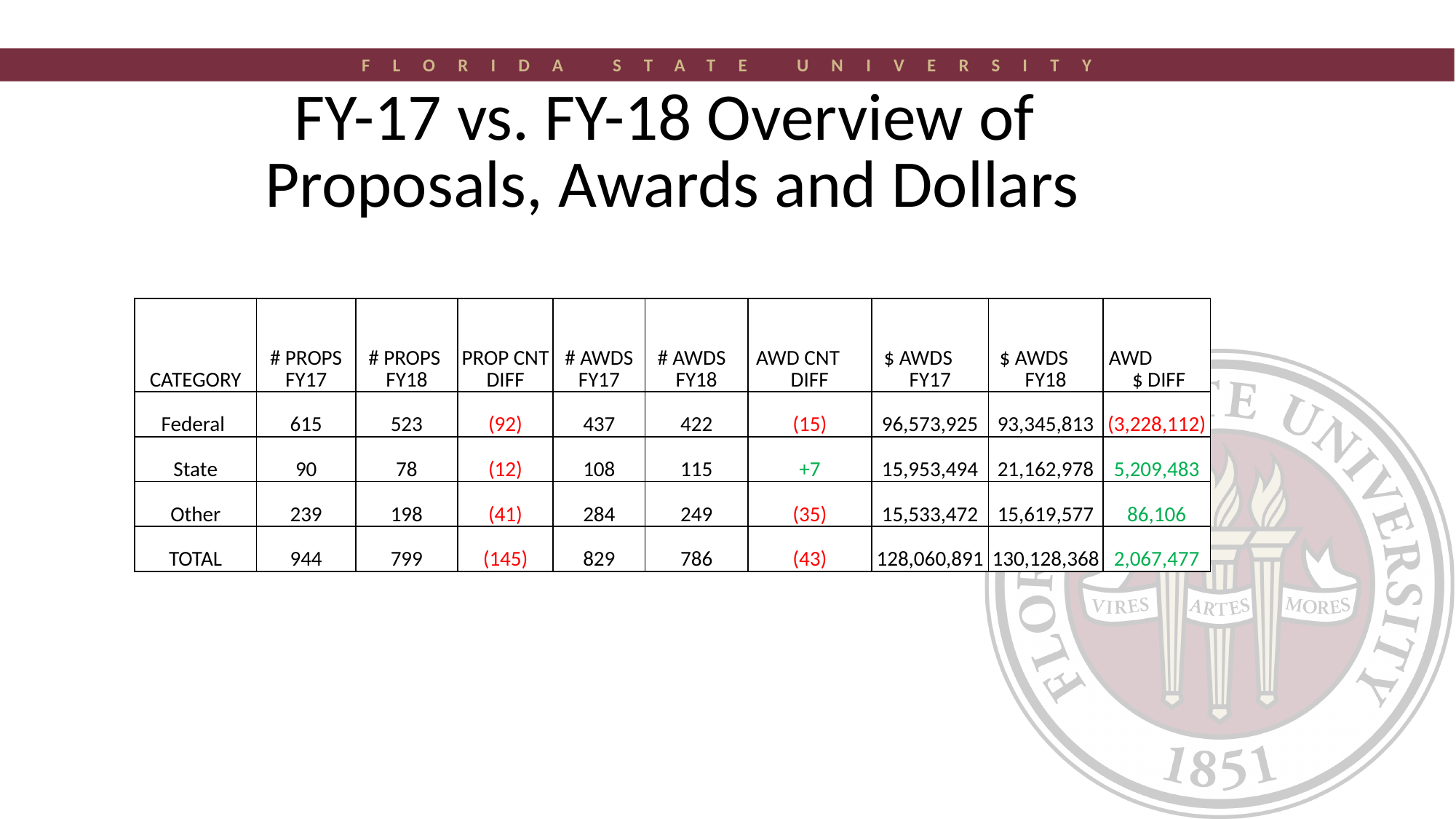

| FY-17 vs. FY-18 Overview of Proposals, Awards and Dollars |  |  |  |  |  |  |  |  |  |
| --- | --- | --- | --- | --- | --- | --- | --- | --- | --- |
| CATEGORY | # PROPS FY17 | # PROPS FY18 | PROP CNT DIFF | # AWDS FY17 | # AWDS FY18 | AWD CNT DIFF | $ AWDS FY17 | $ AWDS FY18 | AWD $ DIFF |
| Federal | 615 | 523 | (92) | 437 | 422 | (15) | 96,573,925 | 93,345,813 | (3,228,112) |
| State | 90 | 78 | (12) | 108 | 115 | +7 | 15,953,494 | 21,162,978 | 5,209,483 |
| Other | 239 | 198 | (41) | 284 | 249 | (35) | 15,533,472 | 15,619,577 | 86,106 |
| TOTAL | 944 | 799 | (145) | 829 | 786 | (43) | 128,060,891 | 130,128,368 | 2,067,477 |